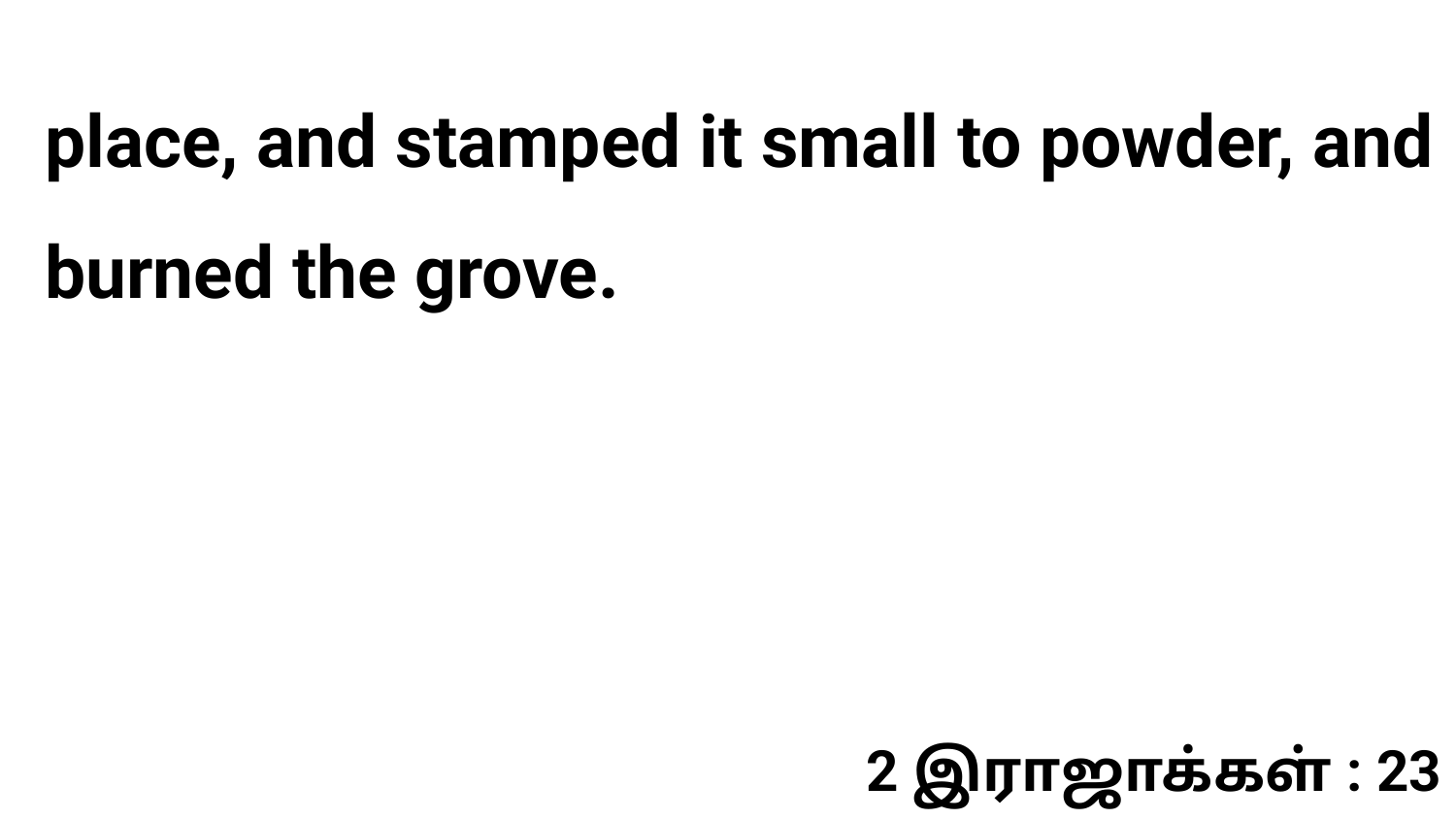

place, and stamped it small to powder, and burned the grove.
2 இராஜாக்கள் : 23